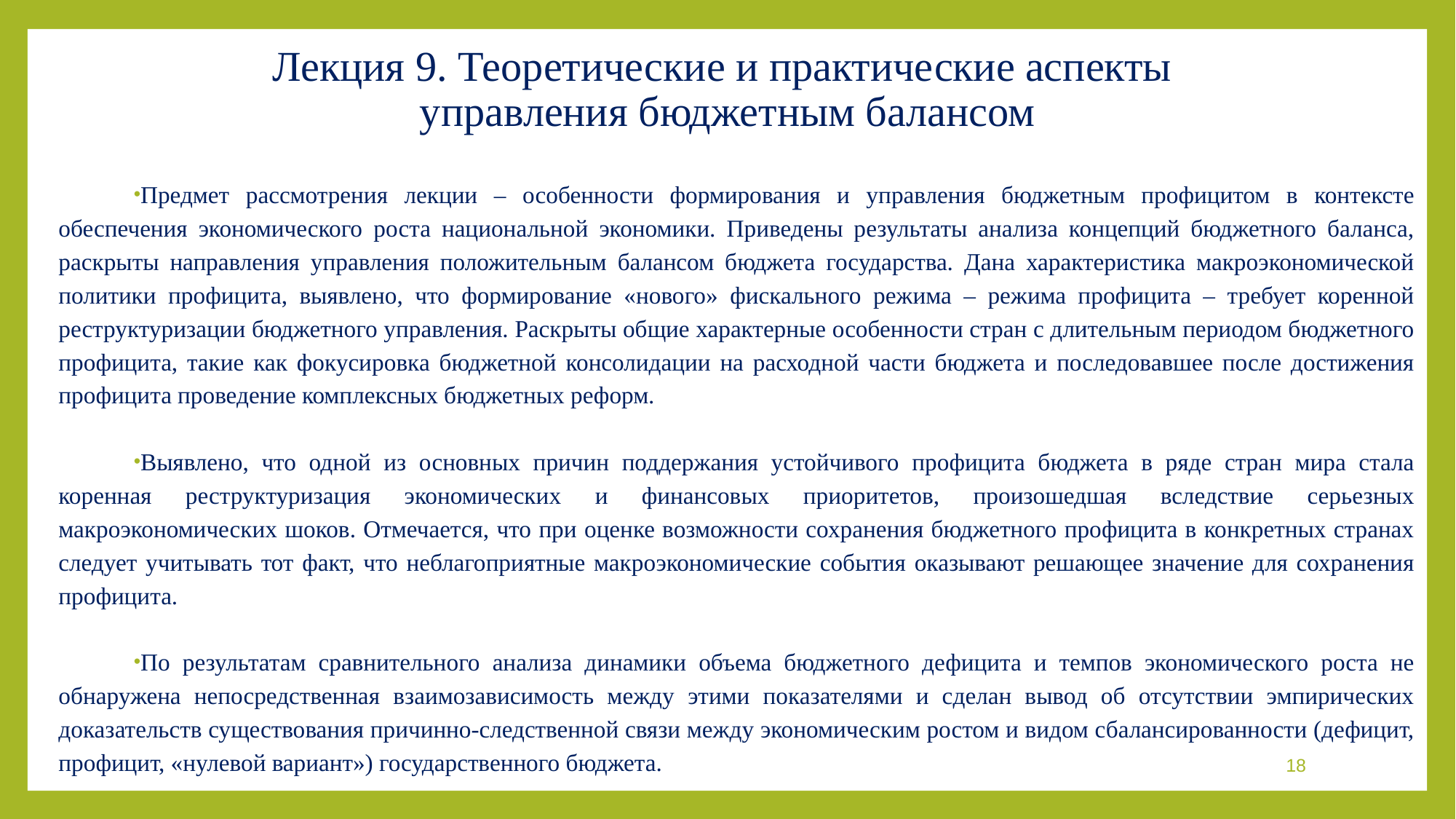

# Лекция 9. Теоретические и практические аспекты управления бюджетным балансом
Предмет рассмотрения лекции – особенности формирования и управления бюджетным профицитом в контексте обеспечения экономического роста национальной экономики. Приведены результаты анализа концепций бюджетного баланса, раскрыты направления управления положительным балансом бюджета государства. Дана характеристика макроэкономической политики профицита, выявлено, что формирование «нового» фискального режима – режима профицита – требует коренной реструктуризации бюджетного управления. Раскрыты общие характерные особенности стран с длительным периодом бюджетного профицита, такие как фокусировка бюджетной консолидации на расходной части бюджета и последовавшее после достижения профицита проведение комплексных бюджетных реформ.
Выявлено, что одной из основных причин поддержания устойчивого профицита бюджета в ряде стран мира стала коренная реструктуризация экономических и финансовых приоритетов, произошедшая вследствие серьезных макроэкономических шоков. Отмечается, что при оценке возможности сохранения бюджетного профицита в конкретных странах следует учитывать тот факт, что неблагоприятные макроэкономические события оказывают решающее значение для сохранения профицита.
По результатам сравнительного анализа динамики объема бюджетного дефицита и темпов экономического роста не обнаружена непосредственная взаимозависимость между этими показателями и сделан вывод об отсутствии эмпирических доказательств существования причинно-следственной связи между экономическим ростом и видом сбалансированности (дефицит, профицит, «нулевой вариант») государственного бюджета.
18